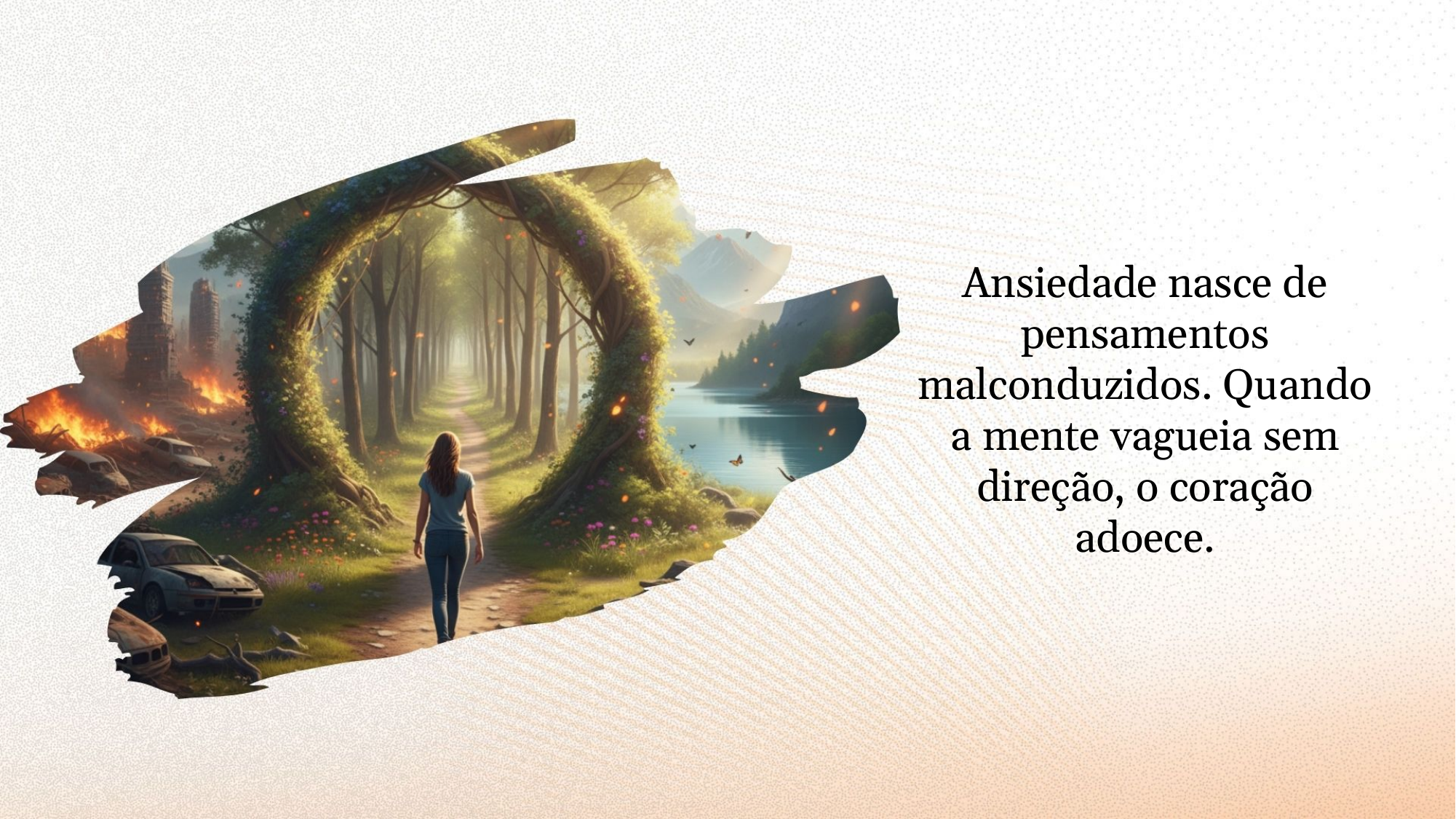

Ansiedade nasce de pensamentos malconduzidos. Quando a mente vagueia sem direção, o coração adoece.